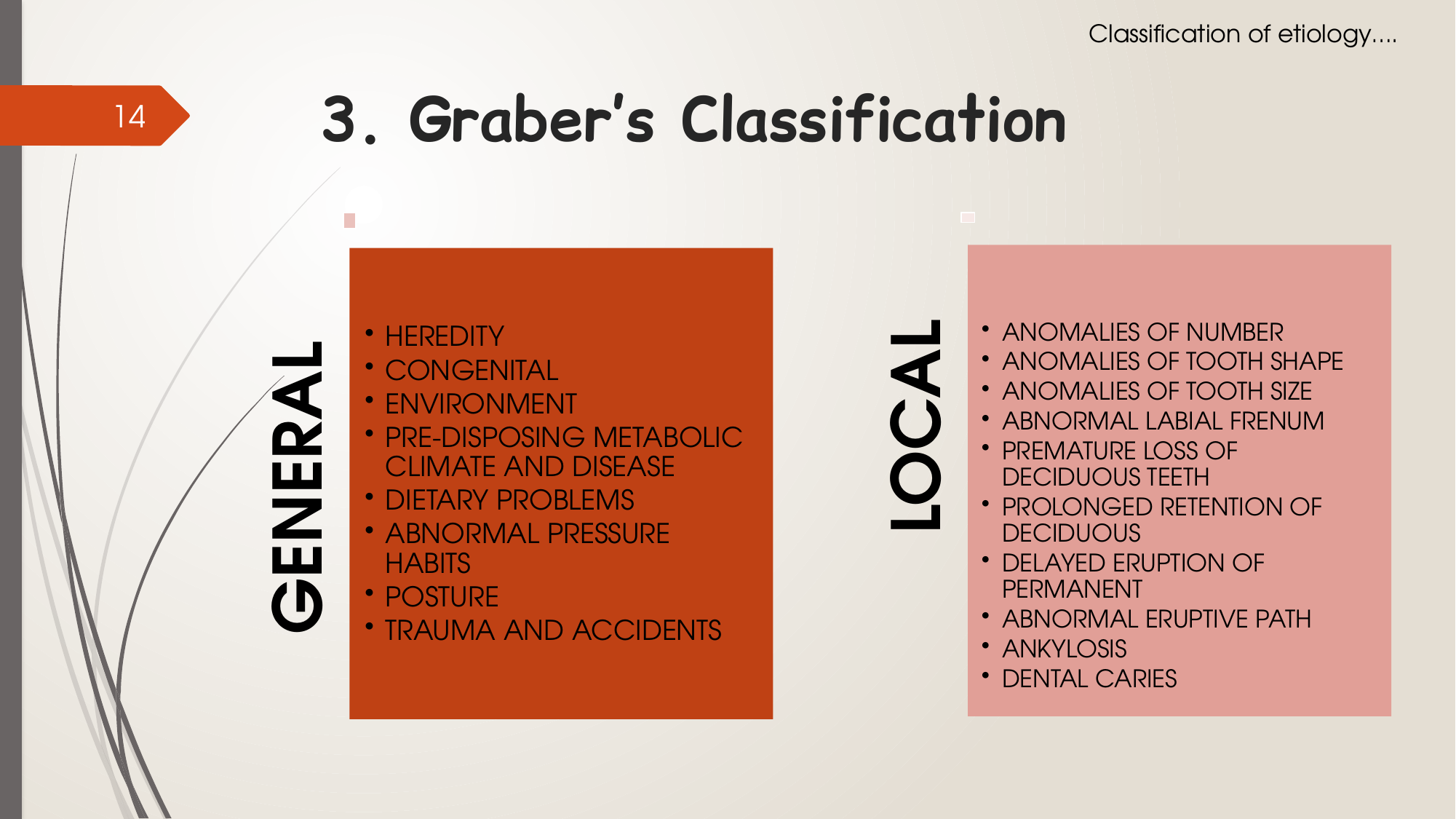

Classification of etiology….
# 3. Graber’s Classification
14
GENERAL
HEREDITY
CONGENITAL
ENVIRONMENT
PRE-DISPOSING METABOLIC CLIMATE AND DISEASE
DIETARY PROBLEMS
ABNORMAL PRESSURE HABITS
POSTURE
TRAUMA AND ACCIDENTS
LOCAL
ANOMALIES OF NUMBER
ANOMALIES OF TOOTH SHAPE
ANOMALIES OF TOOTH SIZE
ABNORMAL LABIAL FRENUM
PREMATURE LOSS OF DECIDUOUS TEETH
PROLONGED RETENTION OF DECIDUOUS
DELAYED ERUPTION OF PERMANENT
ABNORMAL ERUPTIVE PATH
ANKYLOSIS
DENTAL CARIES